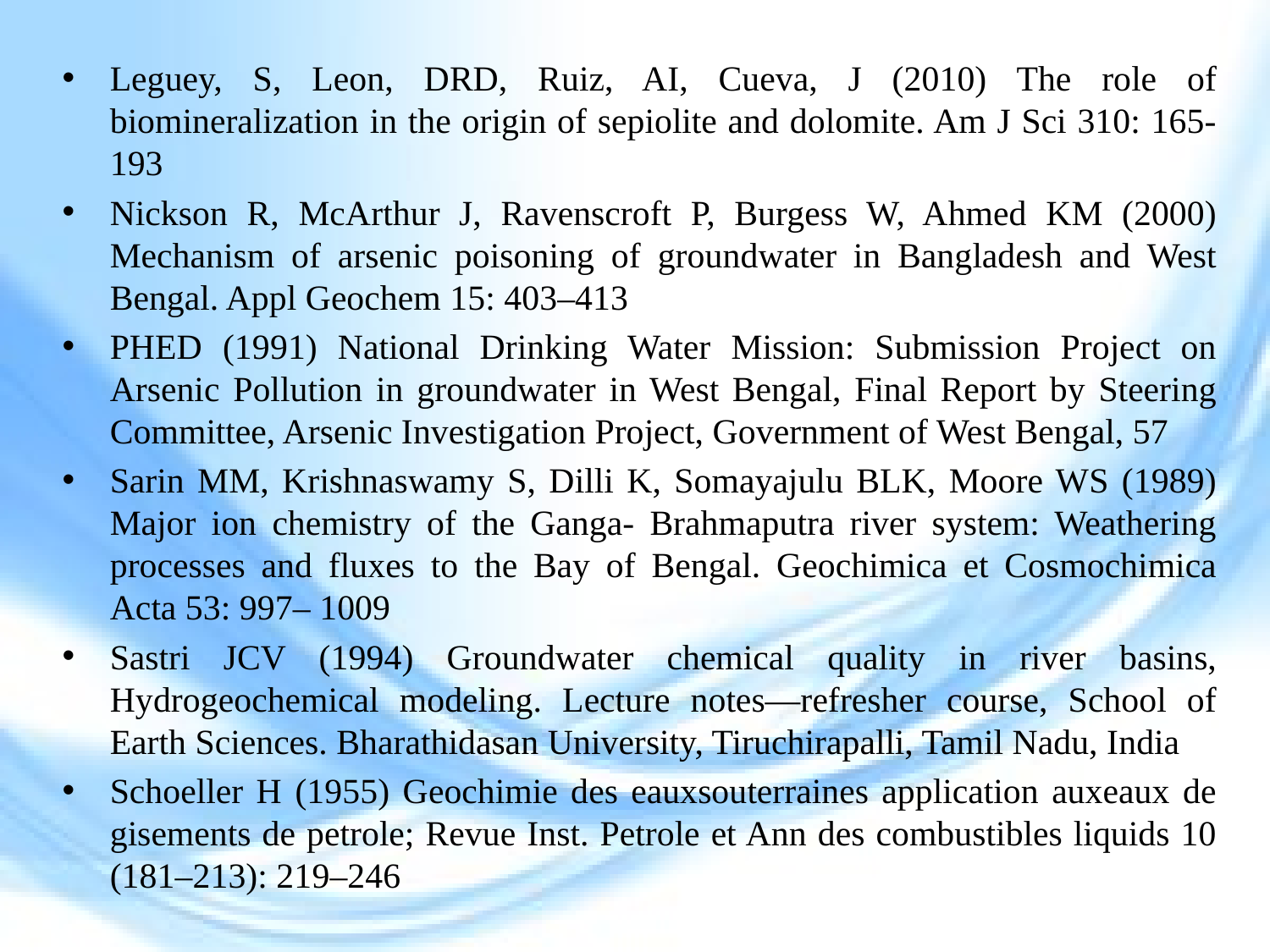

Leguey, S, Leon, DRD, Ruiz, AI, Cueva, J (2010) The role of biomineralization in the origin of sepiolite and dolomite. Am J Sci 310: 165-193
Nickson R, McArthur J, Ravenscroft P, Burgess W, Ahmed KM (2000) Mechanism of arsenic poisoning of groundwater in Bangladesh and West Bengal. Appl Geochem 15: 403–413
PHED (1991) National Drinking Water Mission: Submission Project on Arsenic Pollution in groundwater in West Bengal, Final Report by Steering Committee, Arsenic Investigation Project, Government of West Bengal, 57
Sarin MM, Krishnaswamy S, Dilli K, Somayajulu BLK, Moore WS (1989) Major ion chemistry of the Ganga- Brahmaputra river system: Weathering processes and fluxes to the Bay of Bengal. Geochimica et Cosmochimica Acta 53: 997– 1009
Sastri JCV (1994) Groundwater chemical quality in river basins, Hydrogeochemical modeling. Lecture notes—refresher course, School of Earth Sciences. Bharathidasan University, Tiruchirapalli, Tamil Nadu, India
Schoeller H (1955) Geochimie des eauxsouterraines application auxeaux de gisements de petrole; Revue Inst. Petrole et Ann des combustibles liquids 10 (181–213): 219–246